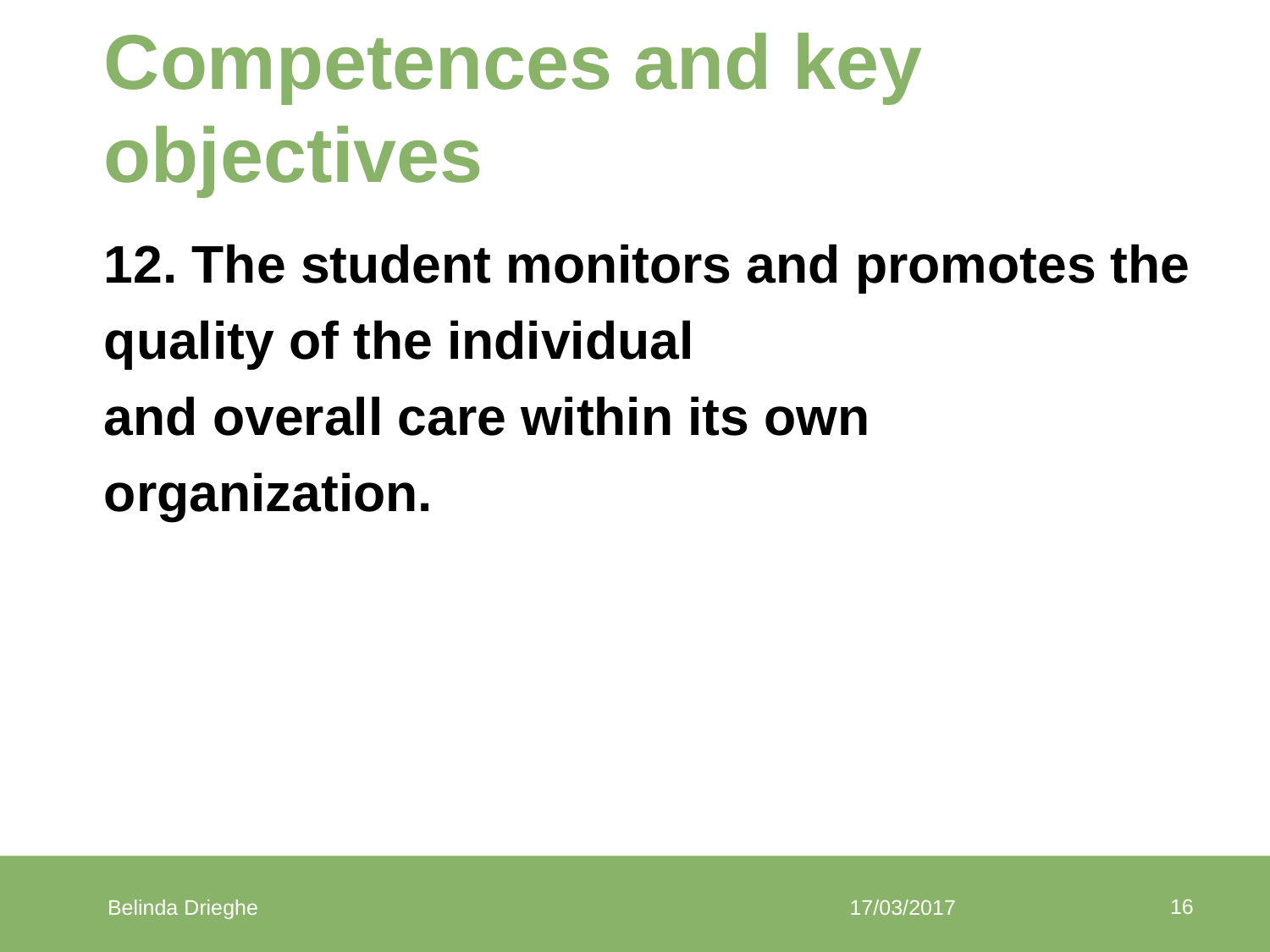

# Competences and key objectives
12. The student monitors and promotes the quality of the individual and overall care within its own organization.

16
Belinda Drieghe
17/03/2017